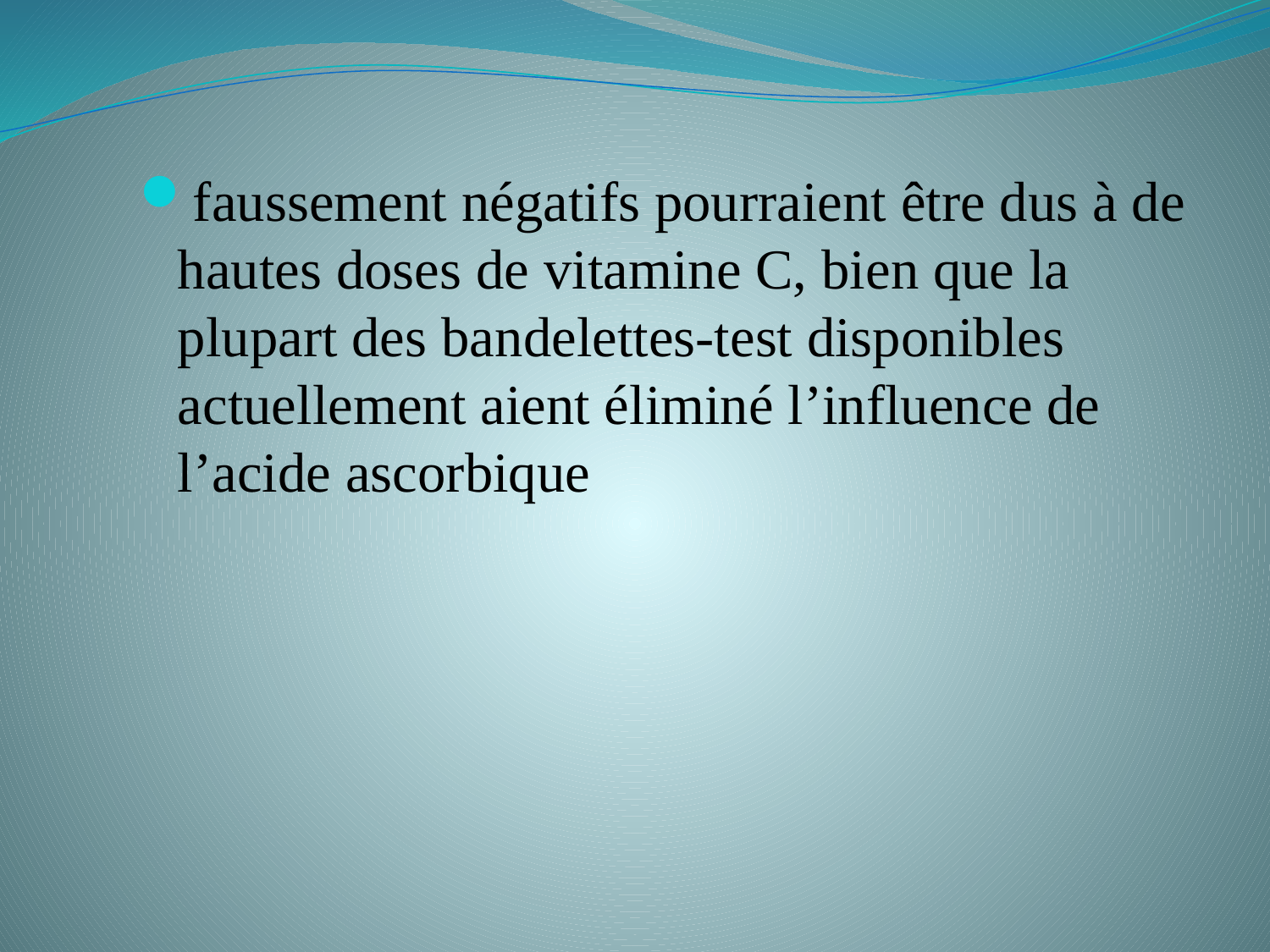

faussement négatifs pourraient être dus à de hautes doses de vitamine C, bien que la plupart des bandelettes-test disponibles actuellement aient éliminé l’influence de l’acide ascorbique